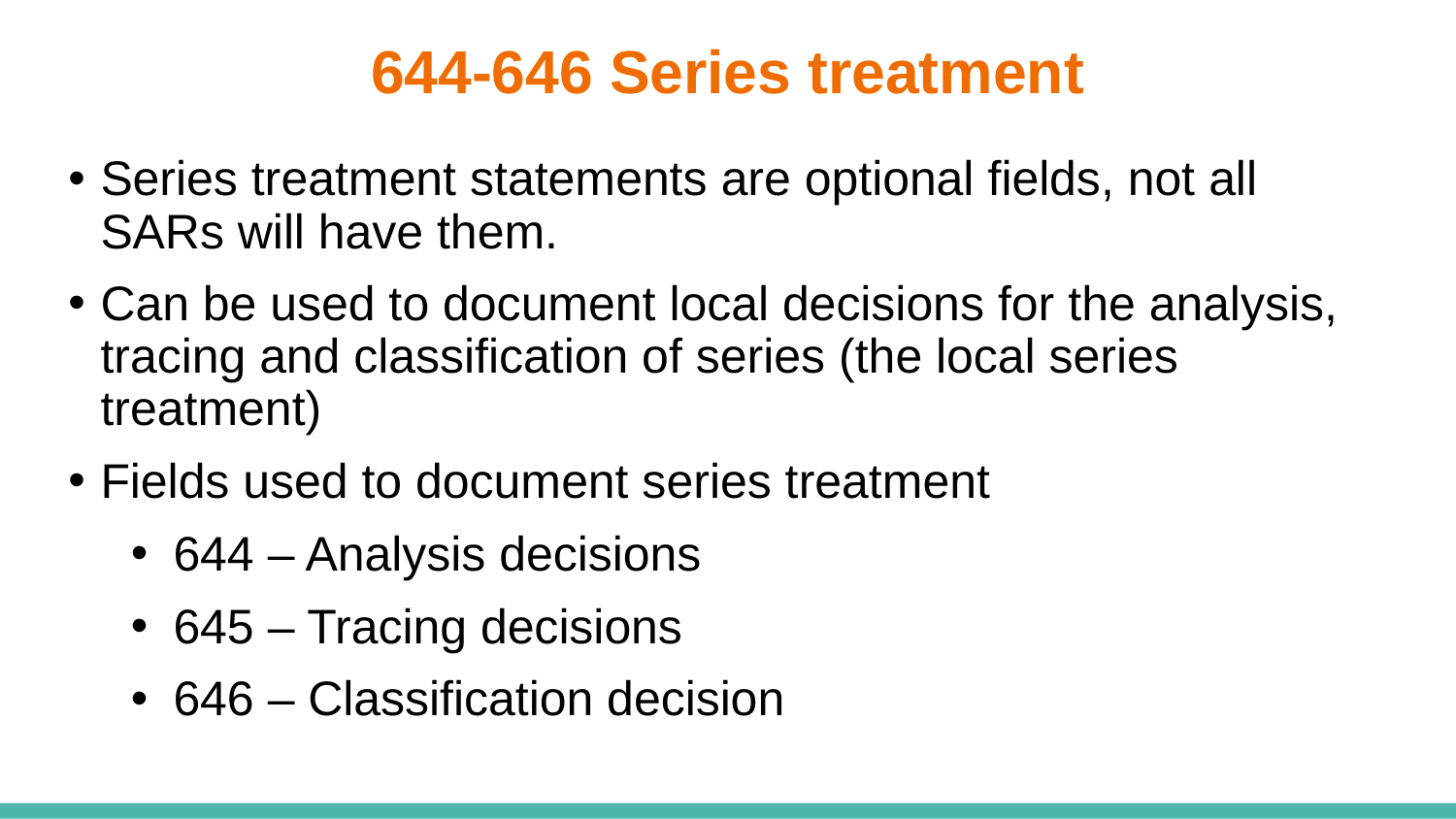

# 644-646 Series treatment
Series treatment statements are optional fields, not all SARs will have them.
Can be used to document local decisions for the analysis, tracing and classification of series (the local series treatment)
Fields used to document series treatment
644 – Analysis decisions
645 – Tracing decisions
646 – Classification decision